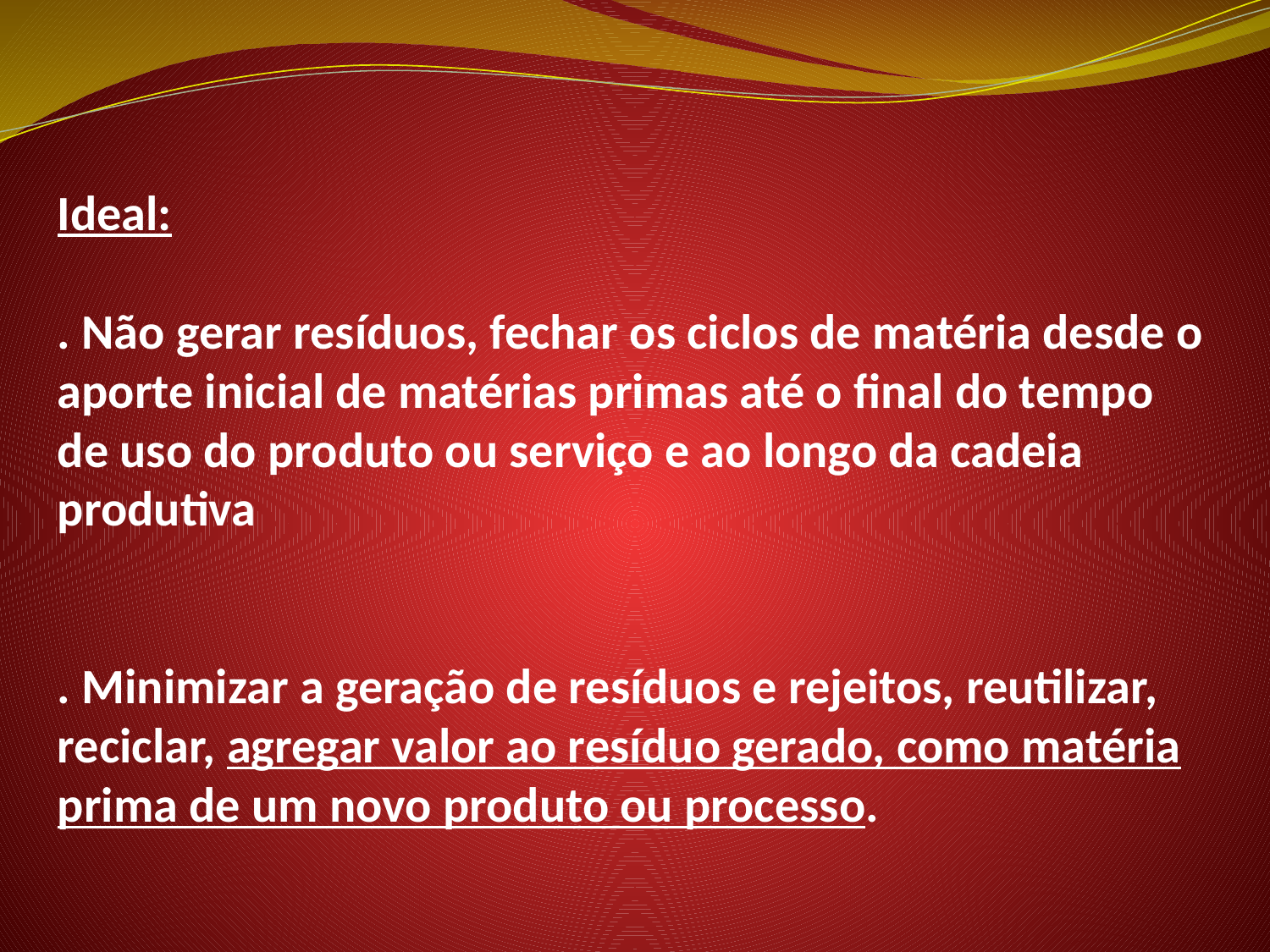

Ideal:

. Não gerar resíduos, fechar os ciclos de matéria desde o aporte inicial de matérias primas até o final do tempo de uso do produto ou serviço e ao longo da cadeia produtiva

. Minimizar a geração de resíduos e rejeitos, reutilizar, reciclar, agregar valor ao resíduo gerado, como matéria prima de um novo produto ou processo.